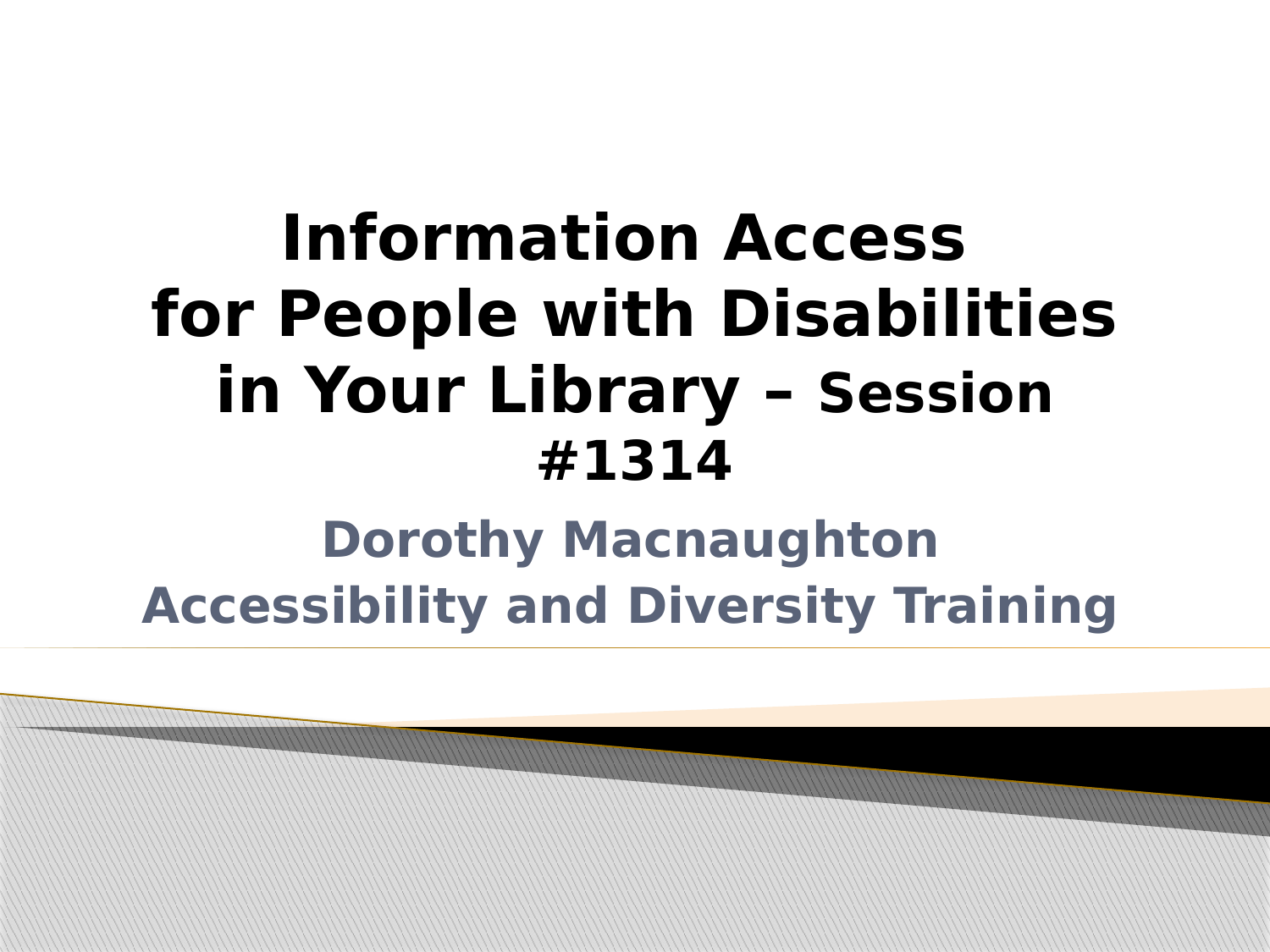

# Information Access for People with Disabilities in Your Library – Session #1314
Dorothy Macnaughton
Accessibility and Diversity Training